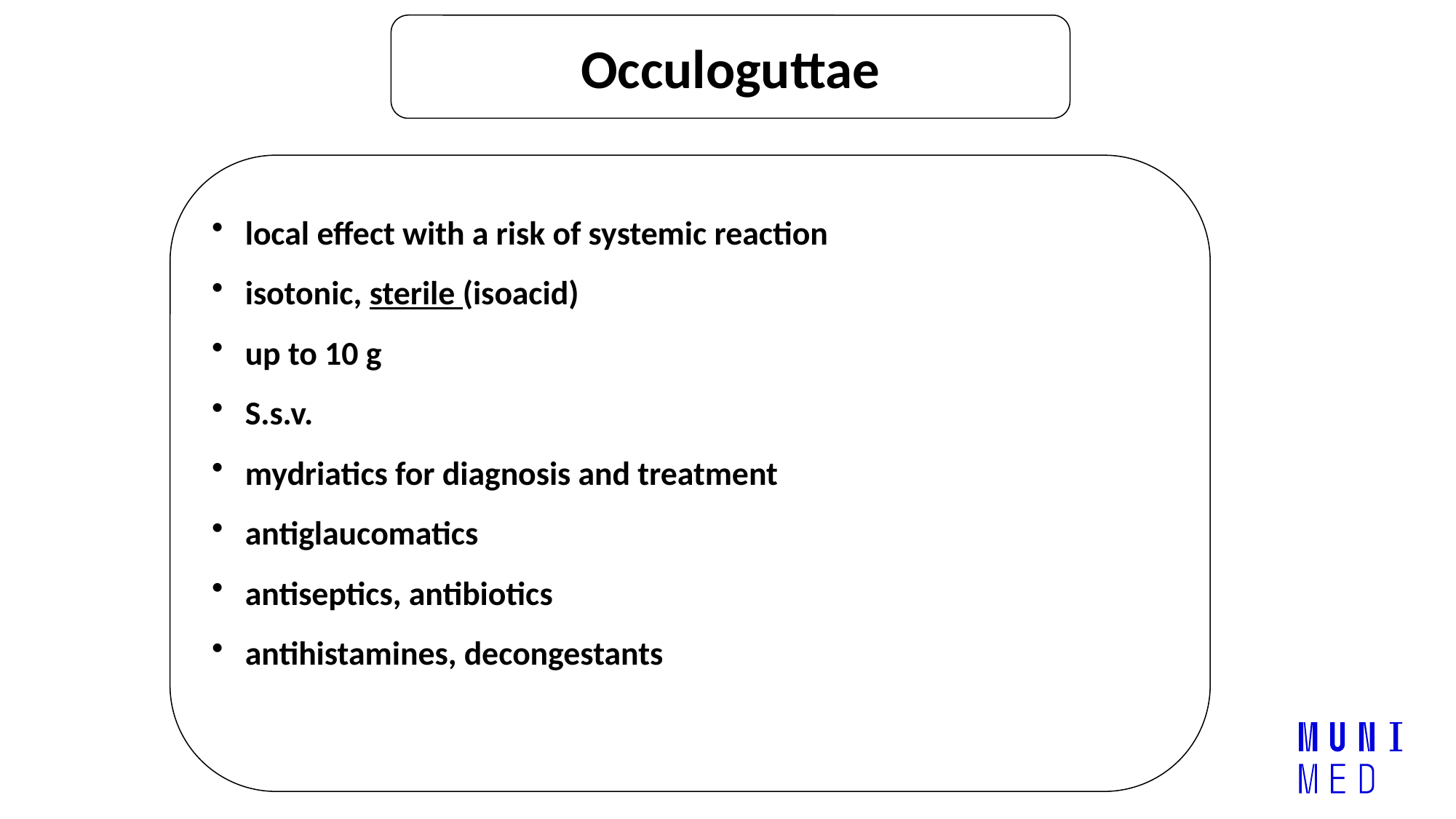

Occuloguttae
 local effect with a risk of systemic reaction
 isotonic, sterile (isoacid)
 up to 10 g
 S.s.v.
 mydriatics for diagnosis and treatment
 antiglaucomatics
 antiseptics, antibiotics
 antihistamines, decongestants